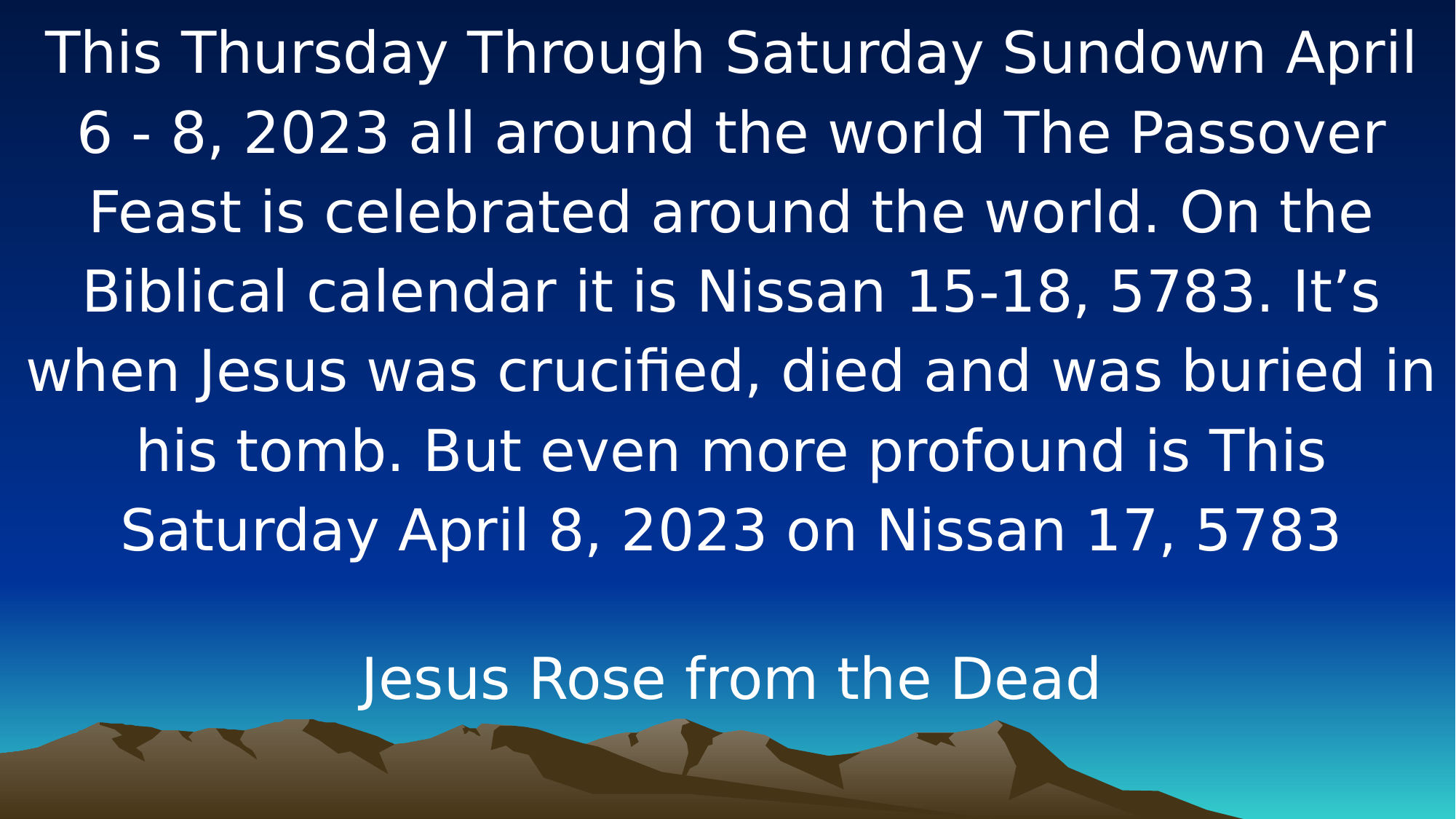

This Thursday Through Saturday Sundown April 6 - 8, 2023 all around the world The Passover Feast is celebrated around the world. On the Biblical calendar it is Nissan 15-18, 5783. It’s when Jesus was crucified, died and was buried in his tomb. But even more profound is This Saturday April 8, 2023 on Nissan 17, 5783

Jesus Rose from the Dead